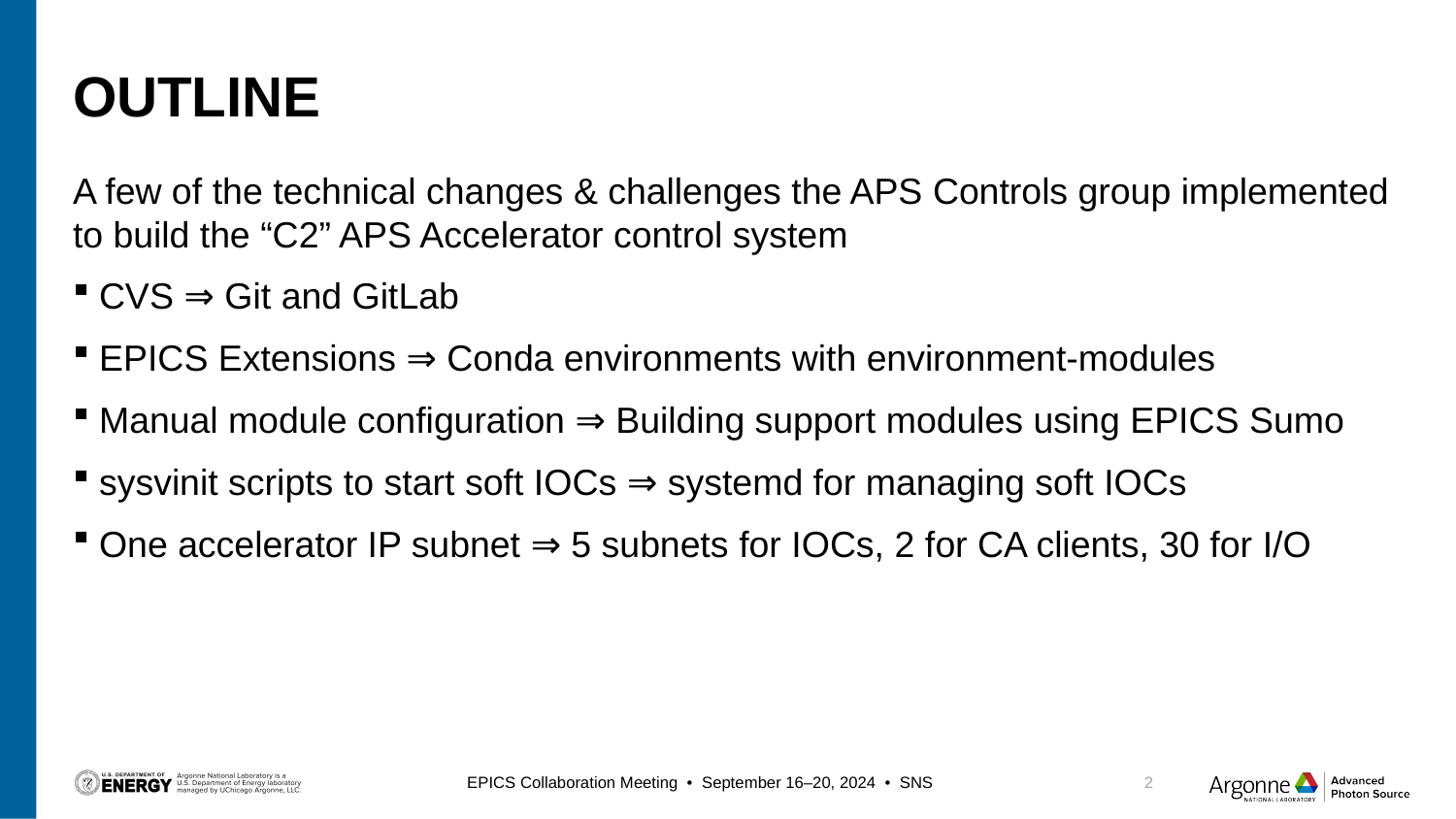

# Outline
A few of the technical changes & challenges the APS Controls group implemented to build the “C2” APS Accelerator control system
CVS ⇒ Git and GitLab
EPICS Extensions ⇒ Conda environments with environment-modules
Manual module configuration ⇒ Building support modules using EPICS Sumo
sysvinit scripts to start soft IOCs ⇒ systemd for managing soft IOCs
One accelerator IP subnet ⇒ 5 subnets for IOCs, 2 for CA clients, 30 for I/O
2